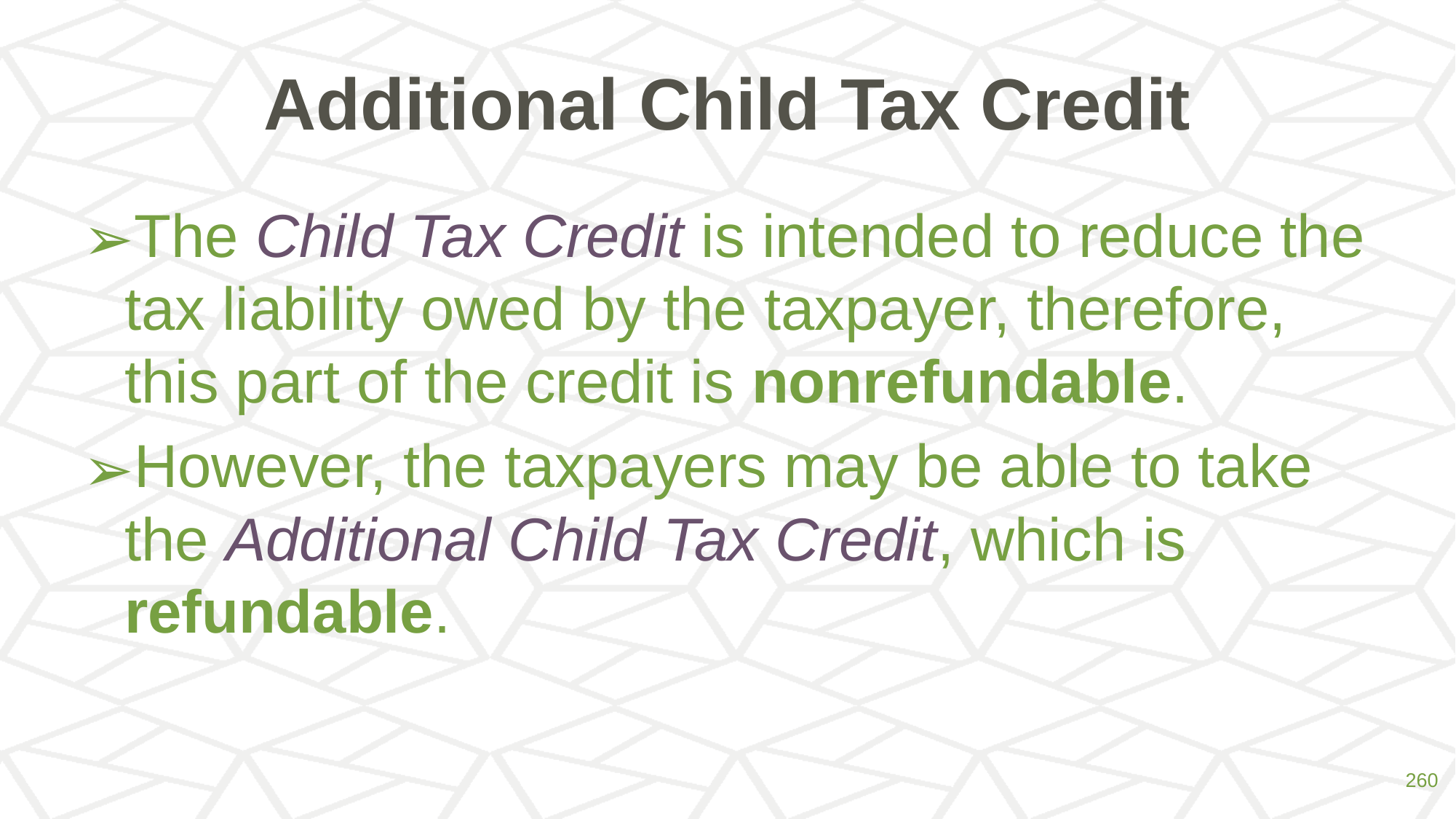

# Additional Child Tax Credit
The Child Tax Credit is intended to reduce the tax liability owed by the taxpayer, therefore, this part of the credit is nonrefundable.
However, the taxpayers may be able to take the Additional Child Tax Credit, which is refundable.
260